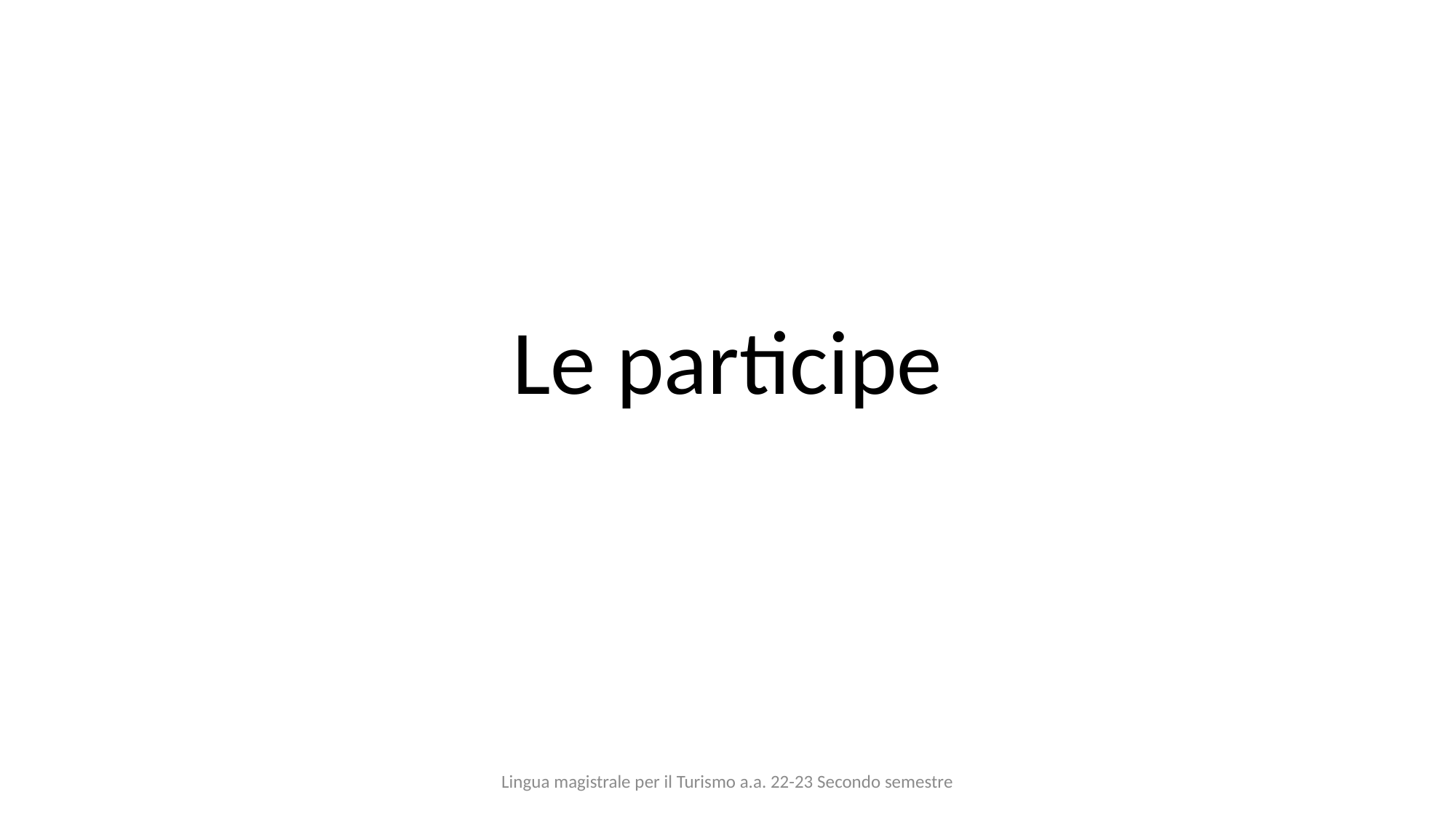

# Le participe
Lingua magistrale per il Turismo a.a. 22-23 Secondo semestre